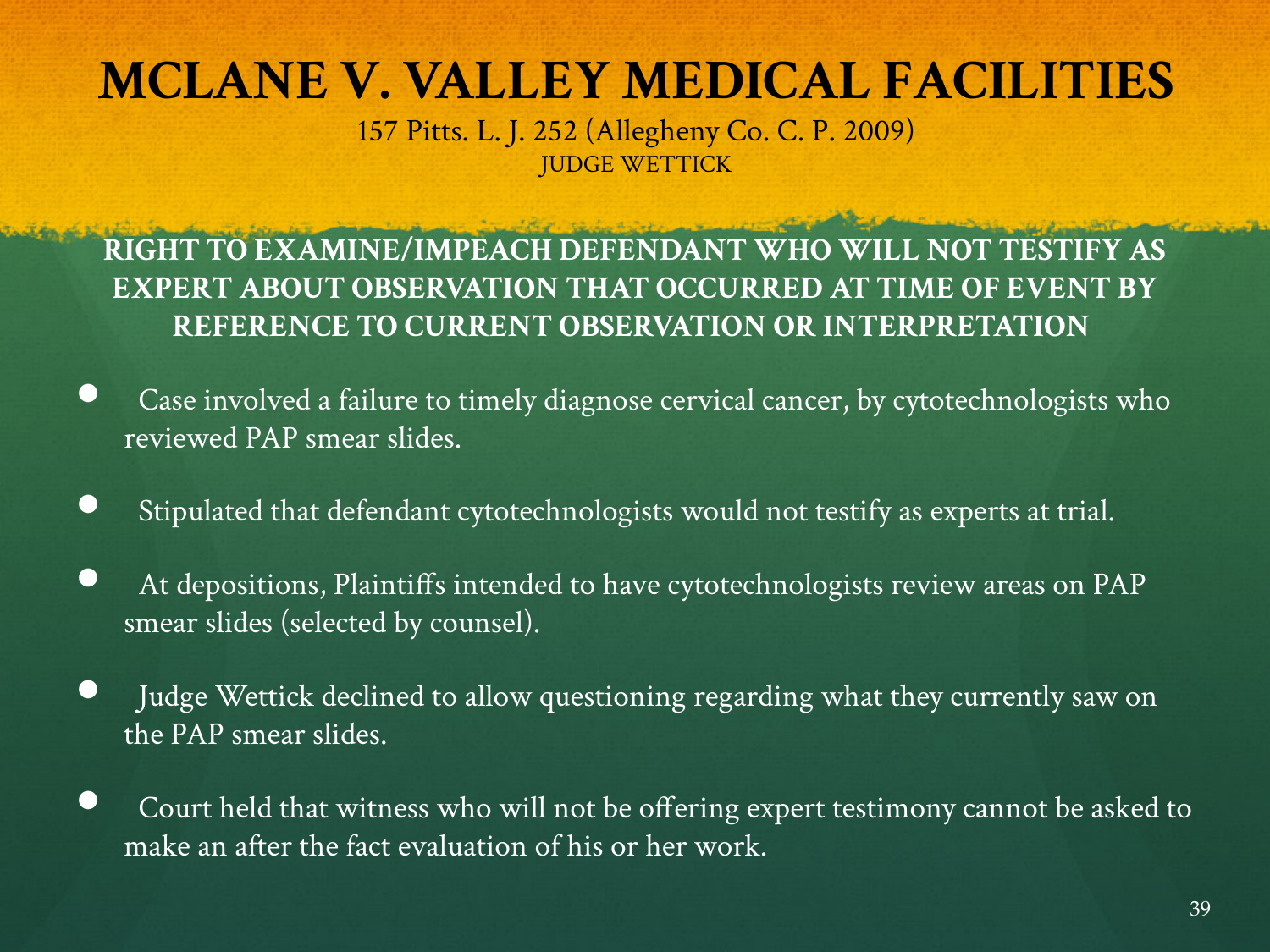

# MCLANE V. VALLEY MEDICAL FACILITIES 157 Pitts. L. J. 252 (Allegheny Co. C. P. 2009) JUDGE WETTICK
RIGHT TO EXAMINE/IMPEACH DEFENDANT WHO WILL NOT TESTIFY AS EXPERT ABOUT OBSERVATION THAT OCCURRED AT TIME OF EVENT BY REFERENCE TO CURRENT OBSERVATION OR INTERPRETATION
  Case involved a failure to timely diagnose cervical cancer, by cytotechnologists who reviewed PAP smear slides.
  Stipulated that defendant cytotechnologists would not testify as experts at trial.
  At depositions, Plaintiffs intended to have cytotechnologists review areas on PAP smear slides (selected by counsel).
  Judge Wettick declined to allow questioning regarding what they currently saw on the PAP smear slides.
  Court held that witness who will not be offering expert testimony cannot be asked to make an after the fact evaluation of his or her work.

39